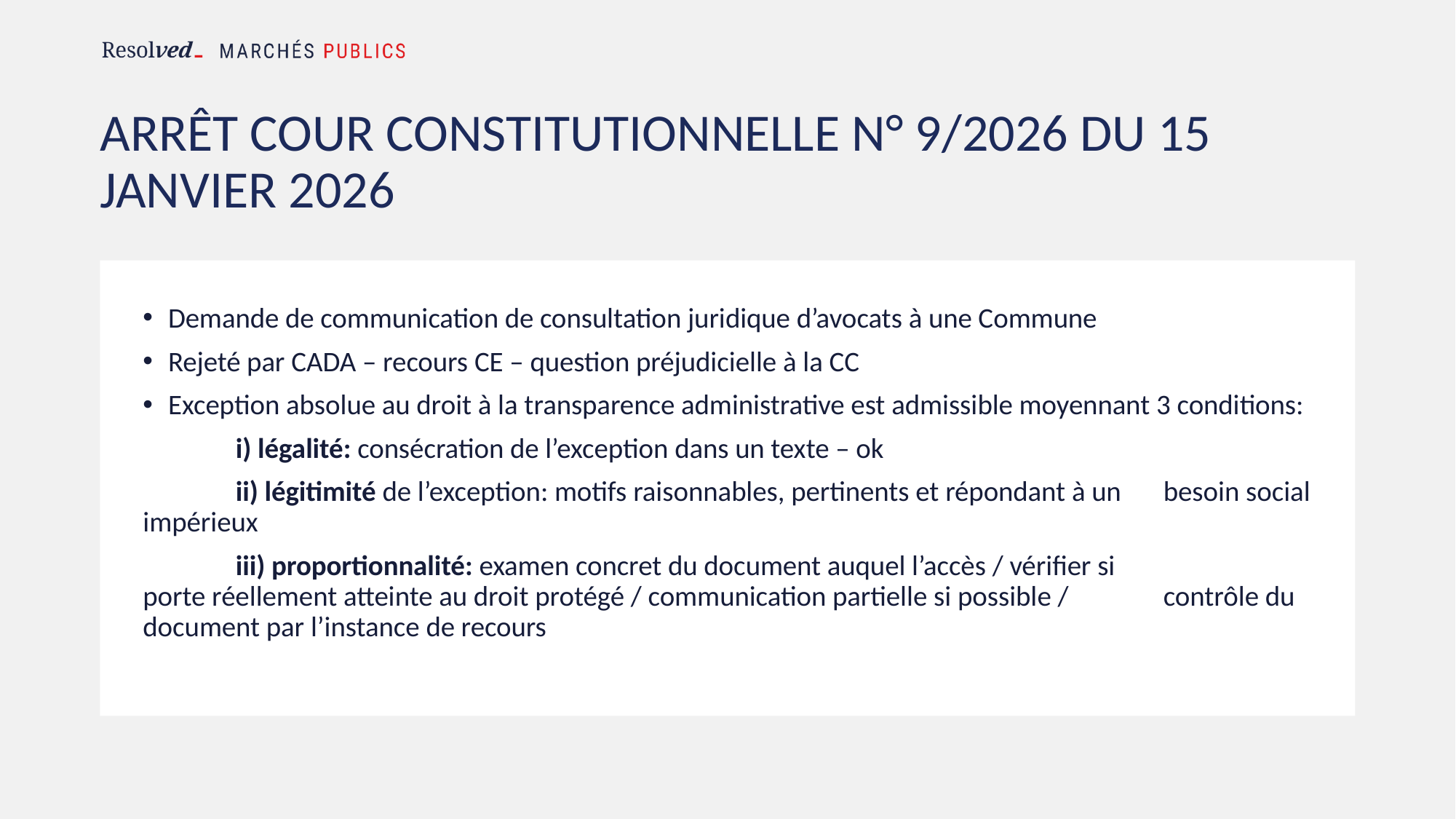

# Arrêt Cour CONSTITUTIONNELLE n° 9/2026 du 15 janvier 2026
Demande de communication de consultation juridique d’avocats à une Commune
Rejeté par CADA – recours CE – question préjudicielle à la CC
Exception absolue au droit à la transparence administrative est admissible moyennant 3 conditions:
	i) légalité: consécration de l’exception dans un texte – ok
	ii) légitimité de l’exception: motifs raisonnables, pertinents et répondant à un 	besoin social impérieux
	iii) proportionnalité: examen concret du document auquel l’accès / vérifier si 		porte réellement atteinte au droit protégé / communication partielle si possible / 	contrôle du document par l’instance de recours